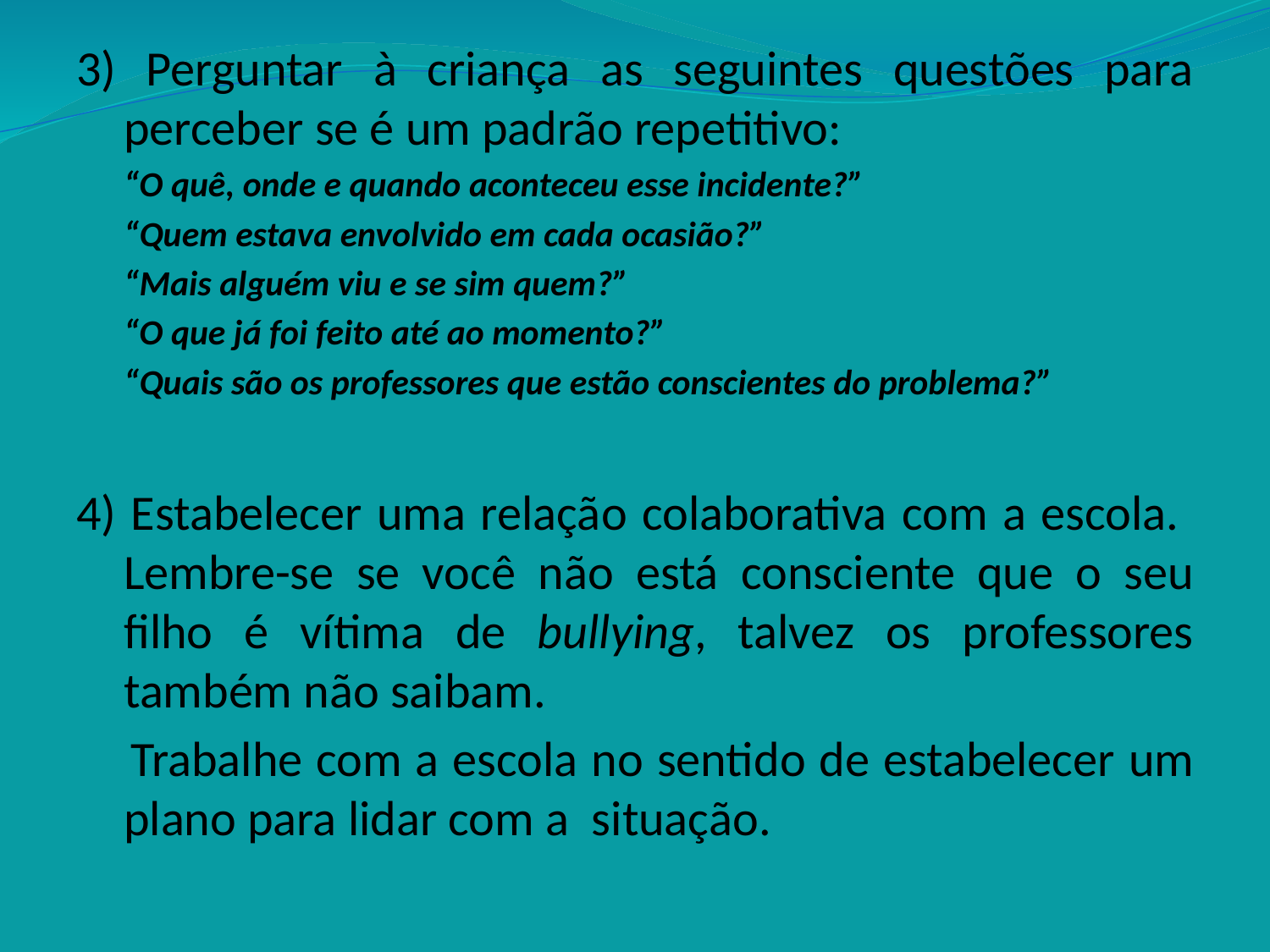

3) Perguntar à criança as seguintes questões para perceber se é um padrão repetitivo:
	“O quê, onde e quando aconteceu esse incidente?”
	“Quem estava envolvido em cada ocasião?”
	“Mais alguém viu e se sim quem?”
	“O que já foi feito até ao momento?”
	“Quais são os professores que estão conscientes do problema?”

4) Estabelecer uma relação colaborativa com a escola.  Lembre-se se você não está consciente que o seu filho é vítima de bullying, talvez os professores também não saibam.
    Trabalhe com a escola no sentido de estabelecer um plano para lidar com a  situação.